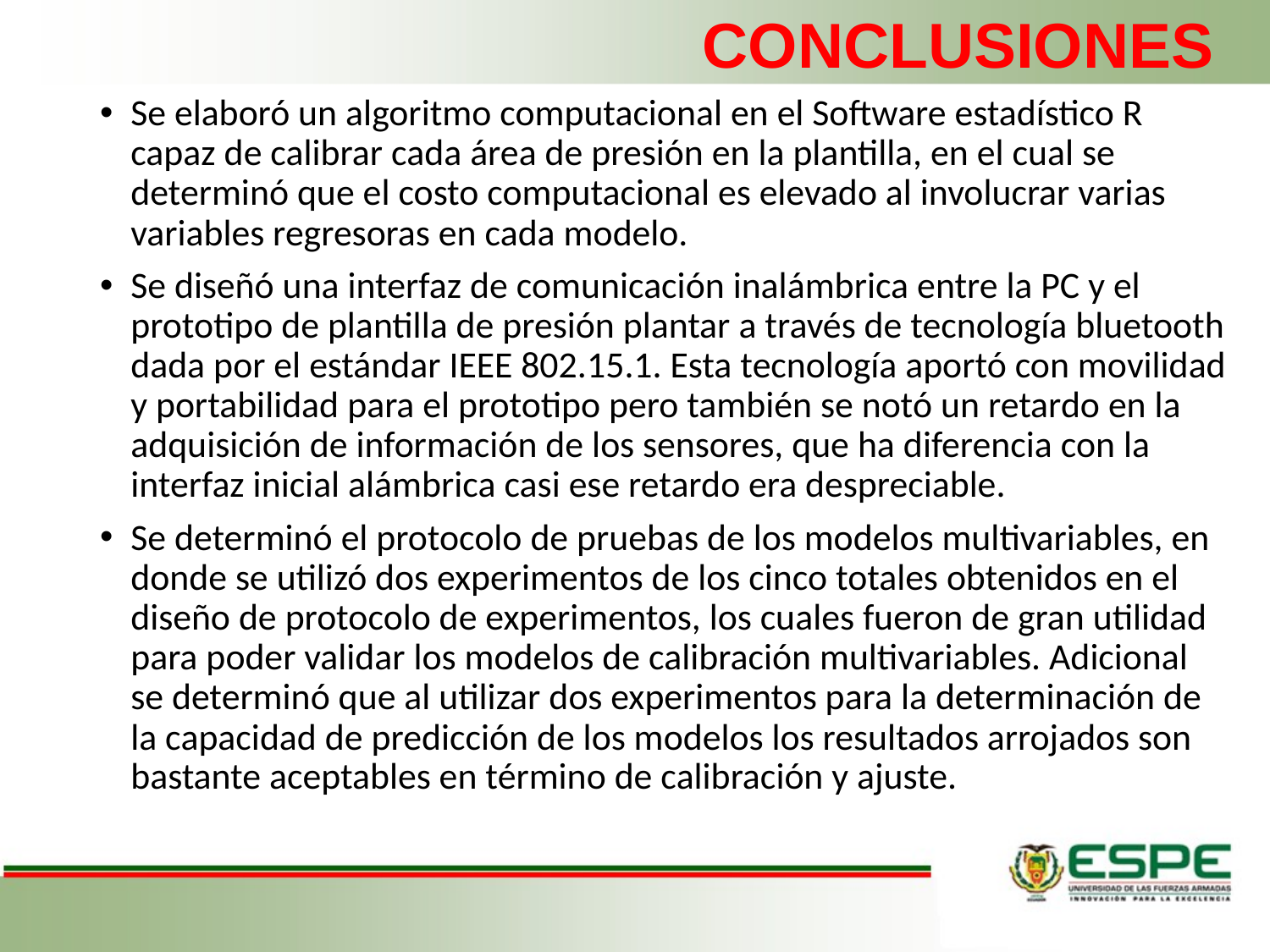

# CONCLUSIONES

Se elaboró un algoritmo computacional en el Software estadístico R capaz de calibrar cada área de presión en la plantilla, en el cual se determinó que el costo computacional es elevado al involucrar varias variables regresoras en cada modelo.
Se diseñó una interfaz de comunicación inalámbrica entre la PC y el prototipo de plantilla de presión plantar a través de tecnología bluetooth dada por el estándar IEEE 802.15.1. Esta tecnología aportó con movilidad y portabilidad para el prototipo pero también se notó un retardo en la adquisición de información de los sensores, que ha diferencia con la interfaz inicial alámbrica casi ese retardo era despreciable.
Se determinó el protocolo de pruebas de los modelos multivariables, en donde se utilizó dos experimentos de los cinco totales obtenidos en el diseño de protocolo de experimentos, los cuales fueron de gran utilidad para poder validar los modelos de calibración multivariables. Adicional se determinó que al utilizar dos experimentos para la determinación de la capacidad de predicción de los modelos los resultados arrojados son bastante aceptables en término de calibración y ajuste.